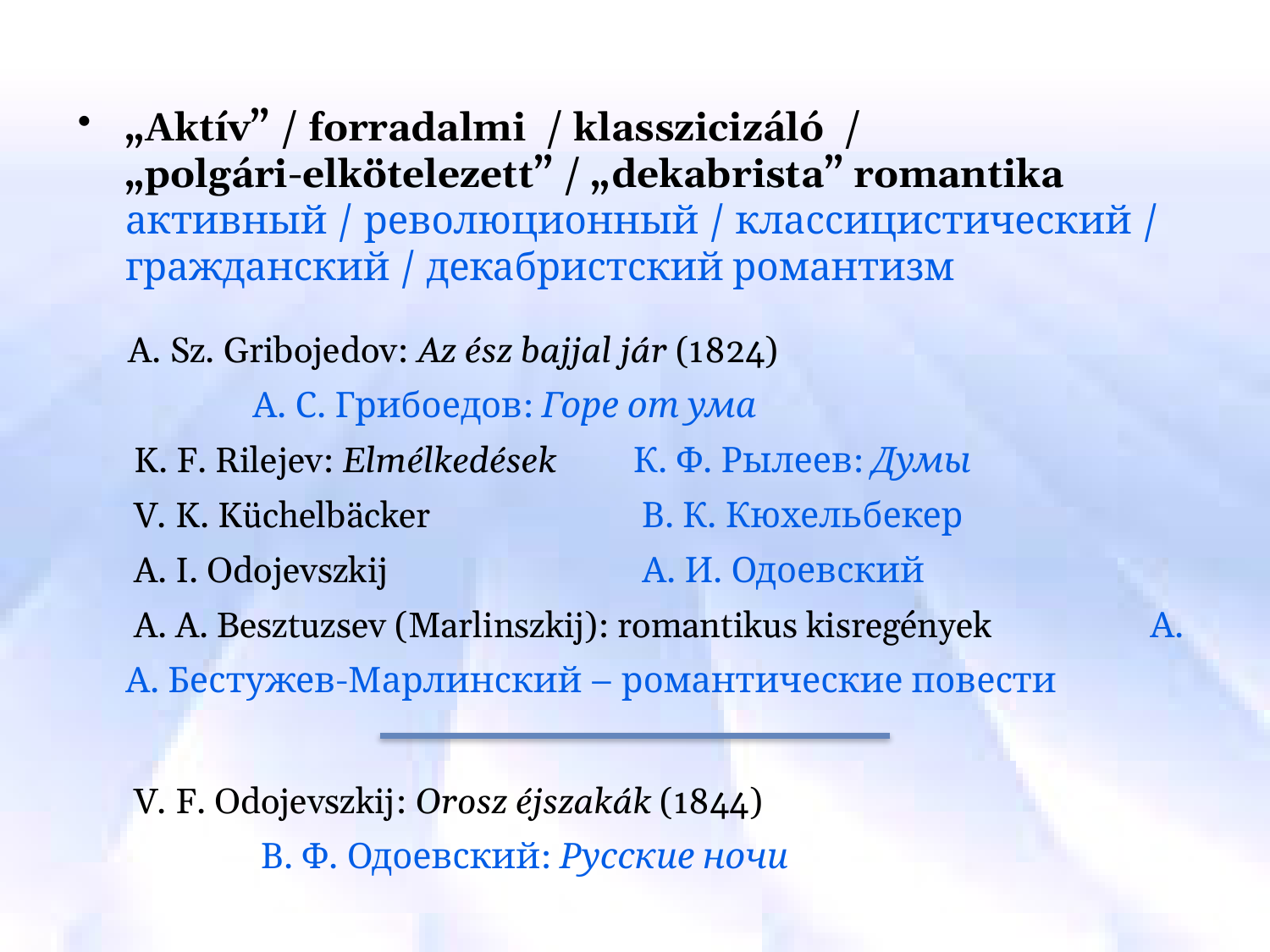

„Aktív” / forradalmi  / klasszicizáló  /
„polgári-elkötelezett” / „dekabrista” romantika
активный / революционный / классицистический / гражданский / декабристский романтизм
      A. Sz. Gribojedov: Az ész bajjal jár (1824)
	А. С. Грибоедов: Горе от ума
 K. F. Rilejev: Elmélkedések	К. Ф. Рылеев: Думы
 V. K. Küchelbäcker		 В. К. Кюхельбекер
 A. I. Odojevszkij		 А. И. Одоевский
 A. A. Besztuzsev (Marlinszkij): romantikus kisregények		 А. А. Бестужев-Марлинский – романтические повести
 V. F. Odojevszkij: Orosz éjszakák (1844)
	 В. Ф. Одоевский: Русские ночи